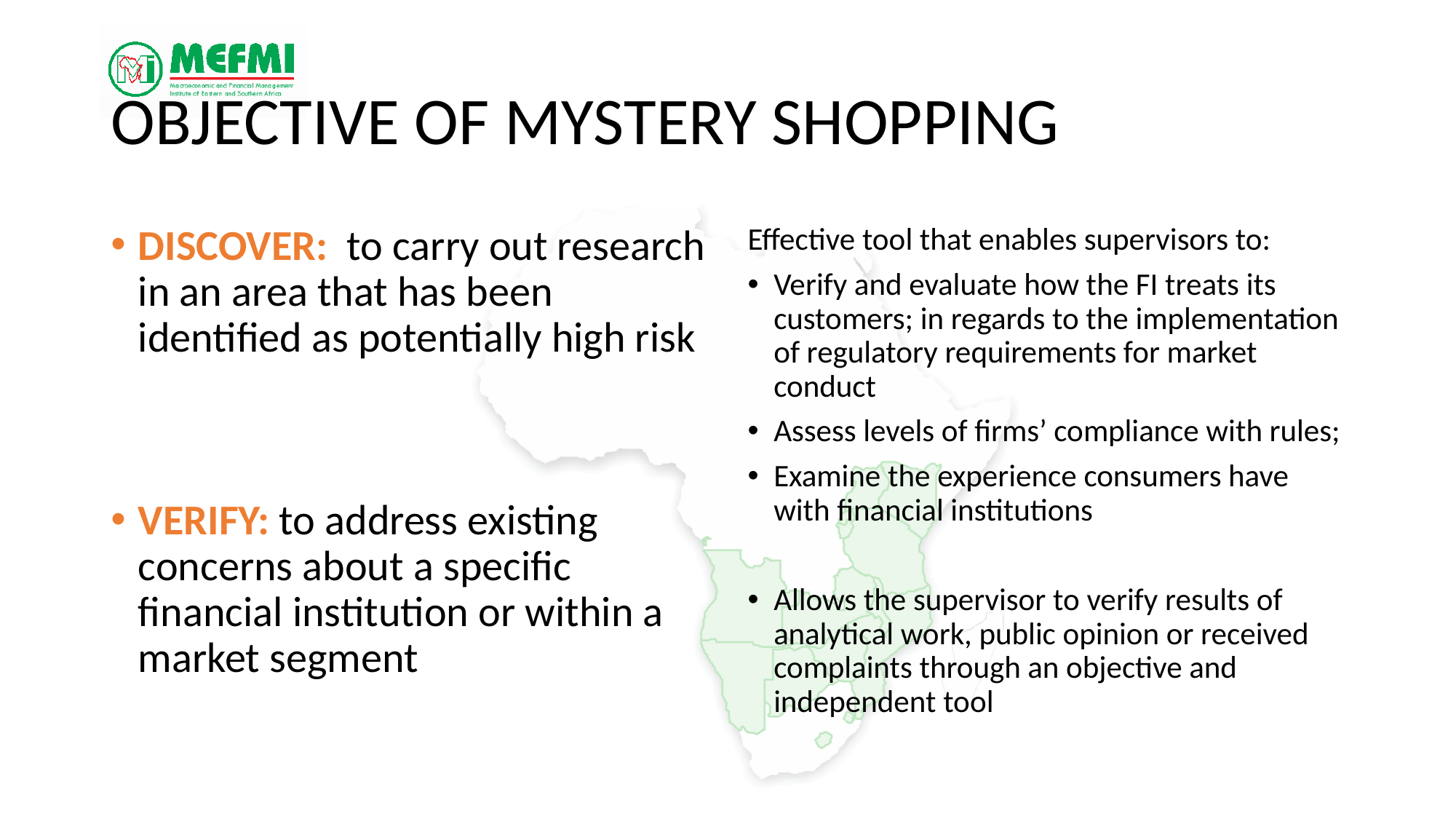

# Objective of Mystery Shopping
DISCOVER:  to carry out research in an area that has been identified as potentially high risk

VERIFY: to address existing concerns about a specific financial institution or within a market segment

Effective tool that enables supervisors to:
Verify and evaluate how the FI treats its customers; in regards to the implementation of regulatory requirements for market conduct
Assess levels of firms’ compliance with rules;
Examine the experience consumers have with financial institutions

Allows the supervisor to verify results of analytical work, public opinion or received complaints through an objective and independent tool